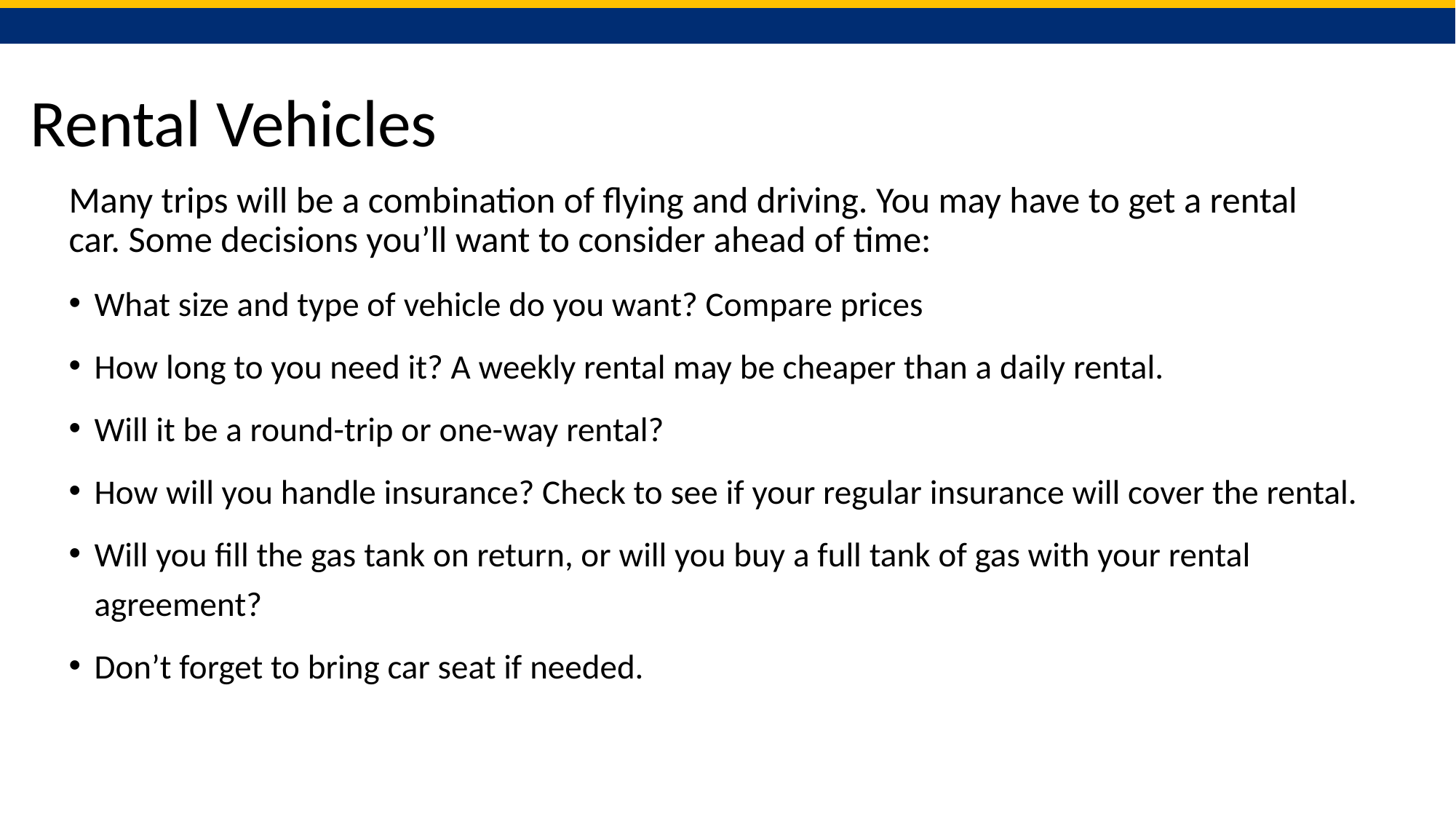

# Rental Vehicles
Many trips will be a combination of flying and driving. You may have to get a rental car. Some decisions you’ll want to consider ahead of time:
What size and type of vehicle do you want? Compare prices
How long to you need it? A weekly rental may be cheaper than a daily rental.
Will it be a round-trip or one-way rental?
How will you handle insurance? Check to see if your regular insurance will cover the rental.
Will you fill the gas tank on return, or will you buy a full tank of gas with your rental agreement?
Don’t forget to bring car seat if needed.